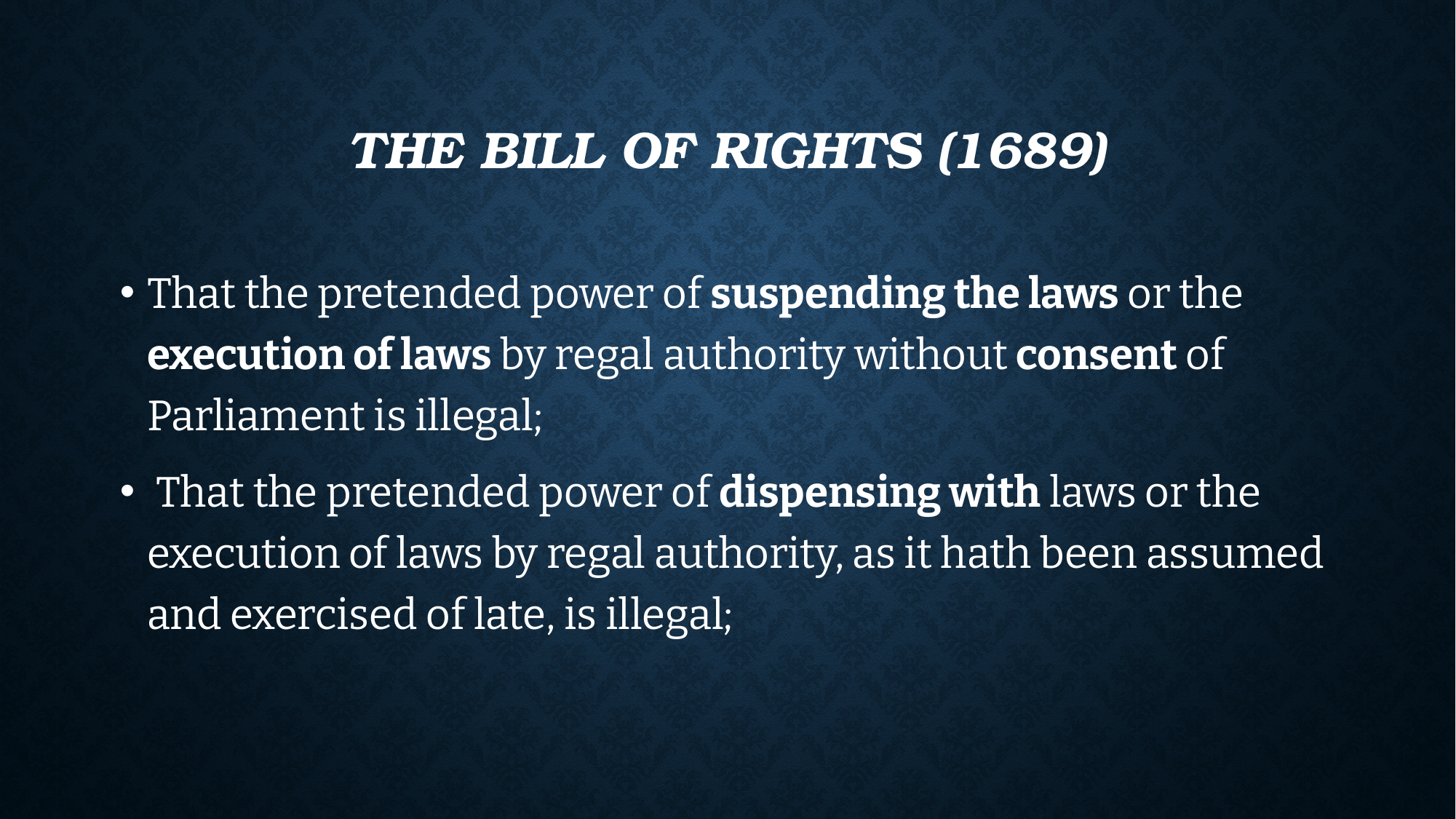

# the Bill of Rights (1689)
That the pretended power of suspending the laws or the execution of laws by regal authority without consent of Parliament is illegal;
 That the pretended power of dispensing with laws or the execution of laws by regal authority, as it hath been assumed and exercised of late, is illegal;